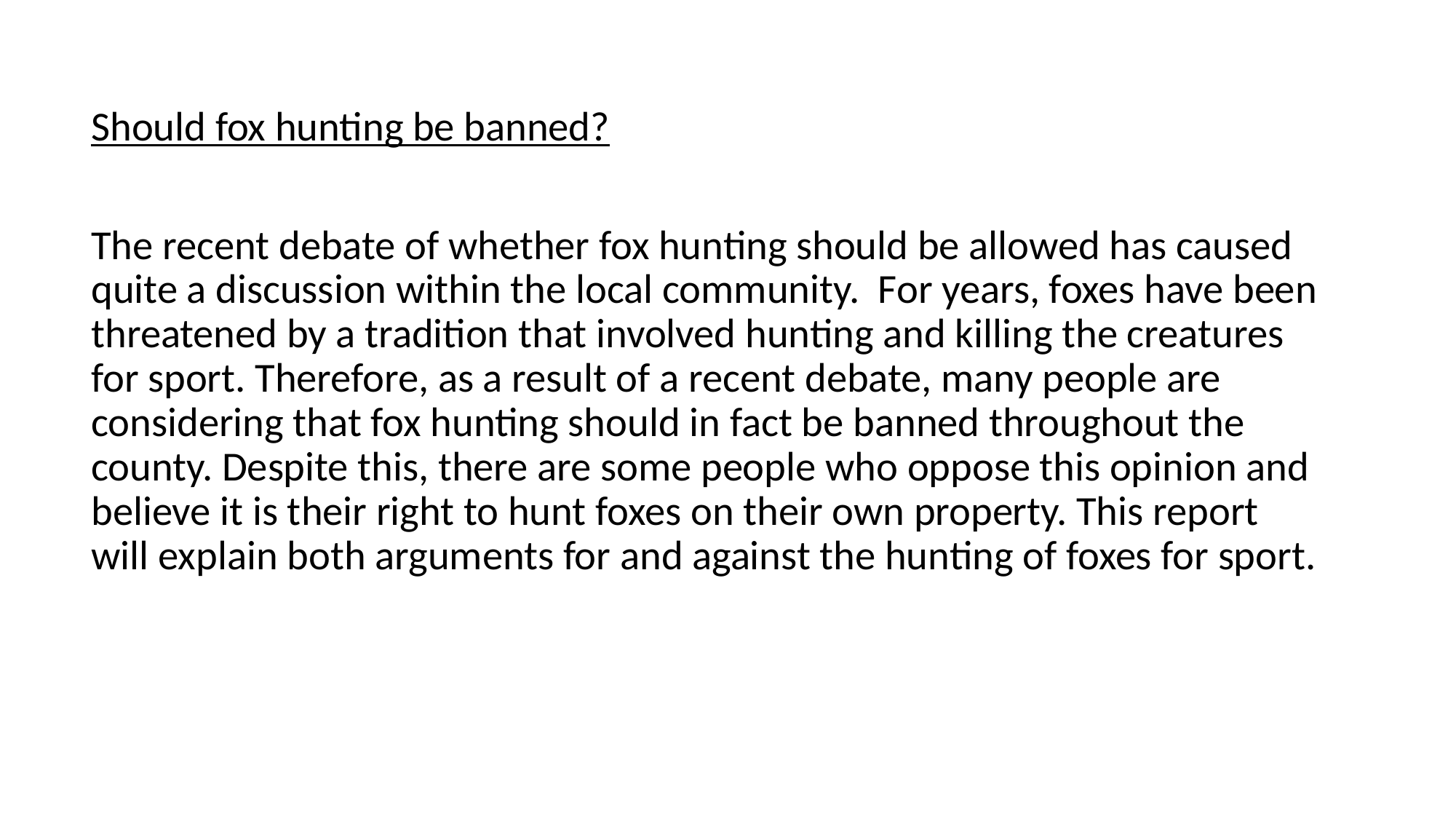

Should fox hunting be banned?

The recent debate of whether fox hunting should be allowed has caused quite a discussion within the local community.  For years, foxes have been threatened by a tradition that involved hunting and killing the creatures for sport. Therefore, as a result of a recent debate, many people are considering that fox hunting should in fact be banned throughout the county. Despite this, there are some people who oppose this opinion and believe it is their right to hunt foxes on their own property. This report will explain both arguments for and against the hunting of foxes for sport.